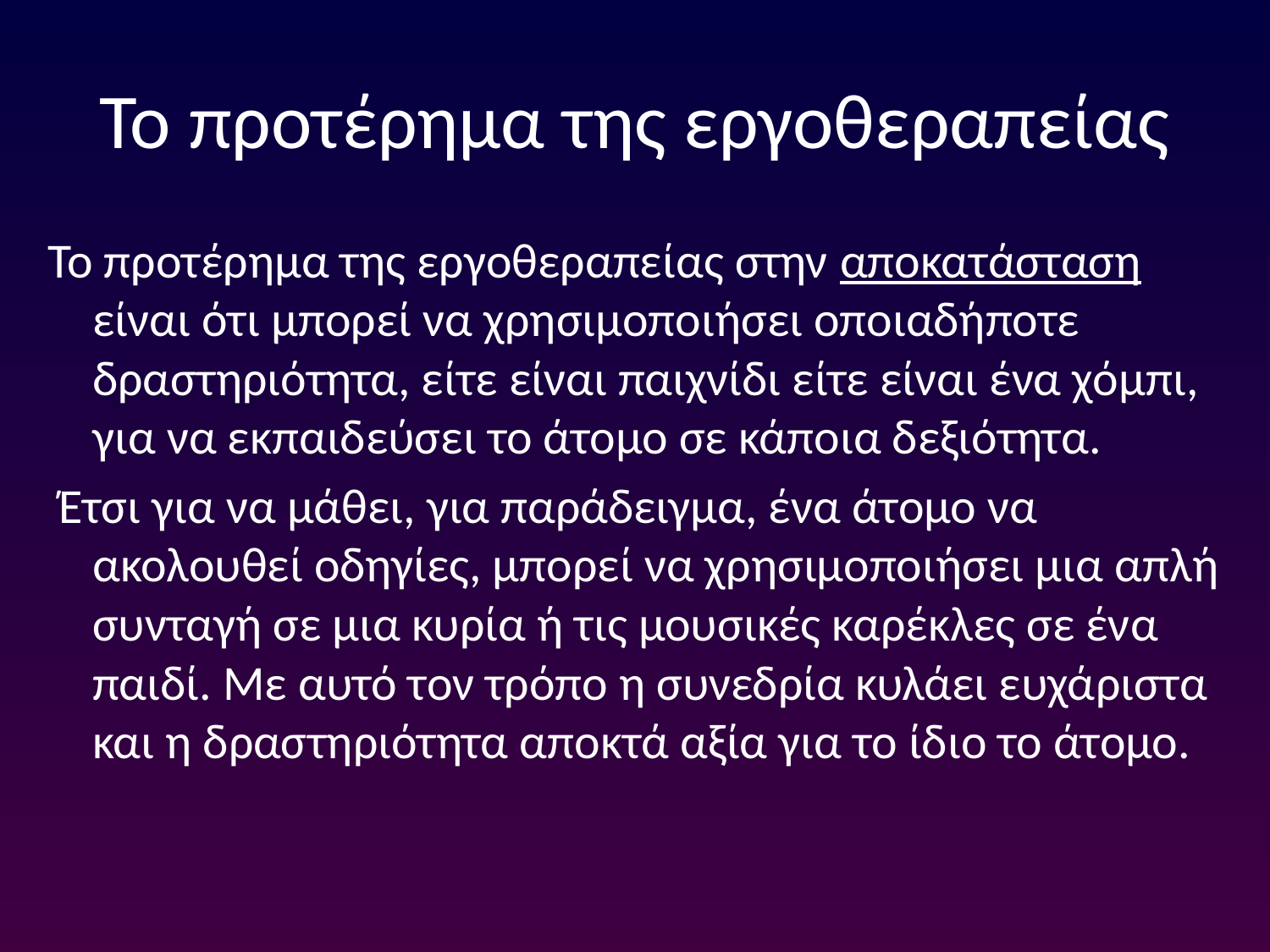

# Το προτέρημα της εργοθεραπείας
Το προτέρημα της εργοθεραπείας στην αποκατάσταση είναι ότι μπορεί να χρησιμοποιήσει οποιαδήποτε δραστηριότητα, είτε είναι παιχνίδι είτε είναι ένα χόμπι, για να εκπαιδεύσει το άτομο σε κάποια δεξιότητα.
 Έτσι για να μάθει, για παράδειγμα, ένα άτομο να ακολουθεί οδηγίες, μπορεί να χρησιμοποιήσει μια απλή συνταγή σε μια κυρία ή τις μουσικές καρέκλες σε ένα παιδί. Με αυτό τον τρόπο η συνεδρία κυλάει ευχάριστα και η δραστηριότητα αποκτά αξία για το ίδιο το άτομο.